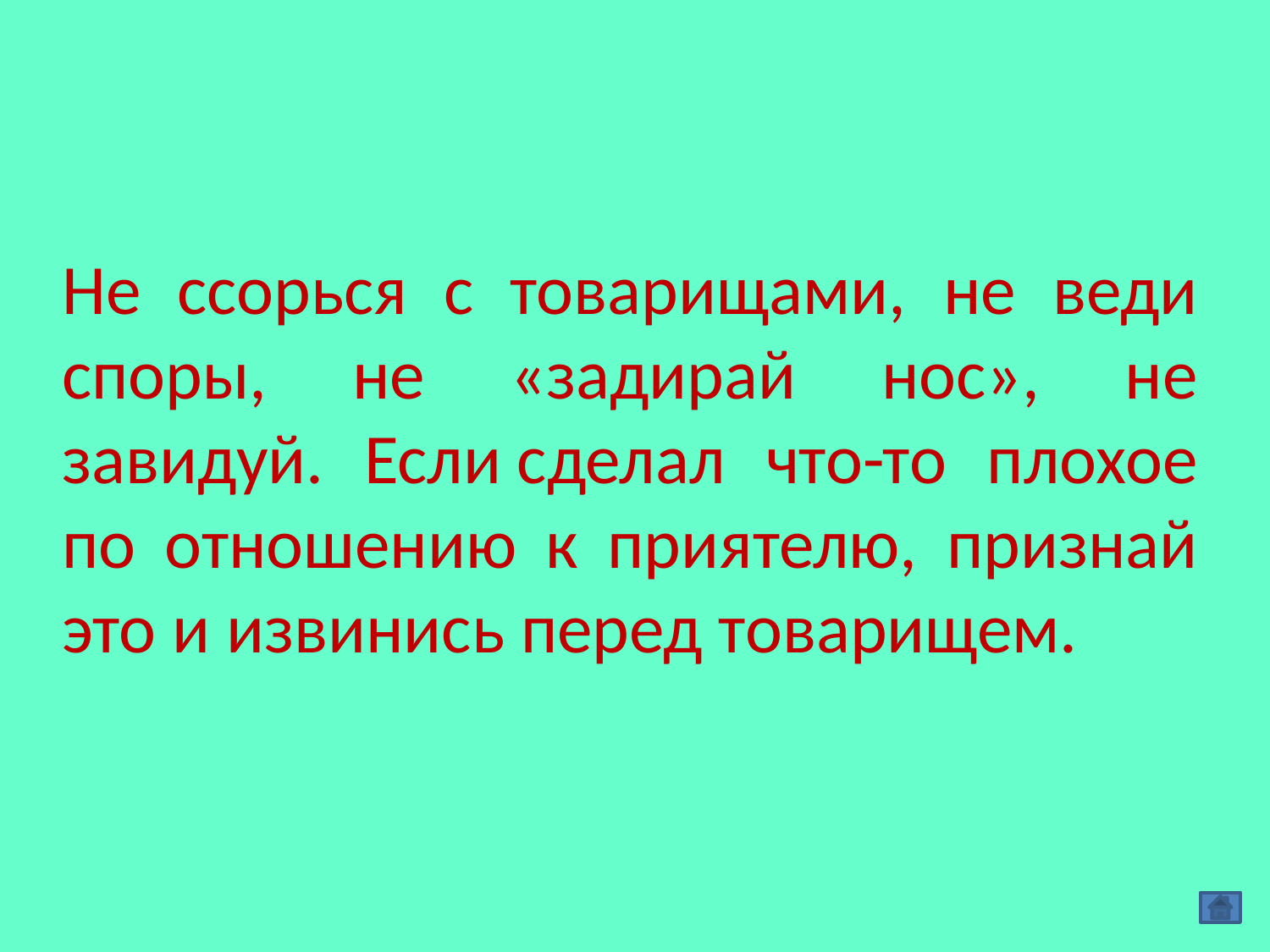

#
Не ссорься с товарищами, не веди споры, не «задирай нос», не завидуй. Если сделал что-то плохое по отношению к приятелю, признай это и извинись перед товарищем.